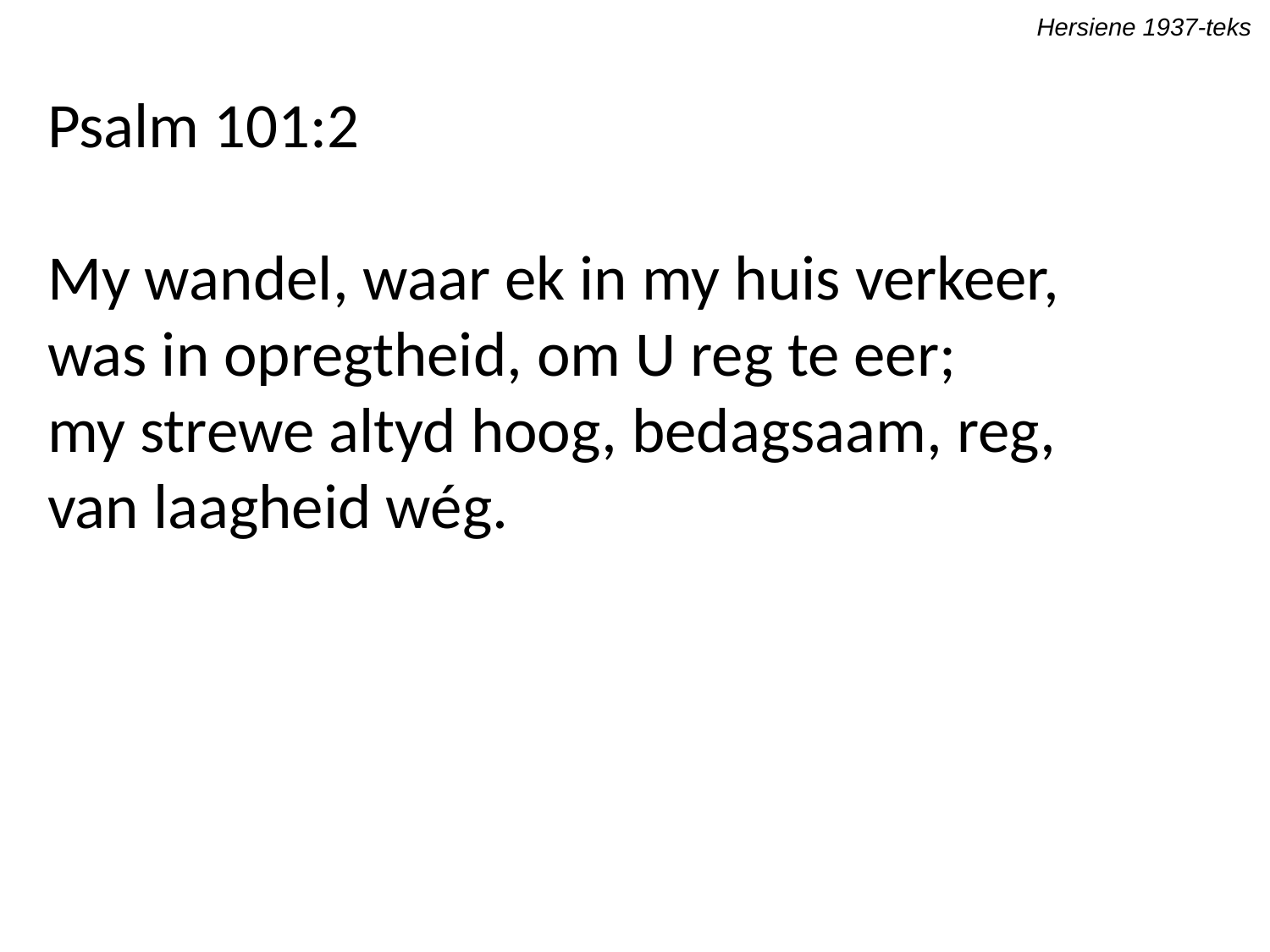

Hersiene 1937-teks
Psalm 101:2

My wandel, waar ek in my huis verkeer,
was in opregtheid, om U reg te eer;
my strewe altyd hoog, bedagsaam, reg,
van laagheid wég.